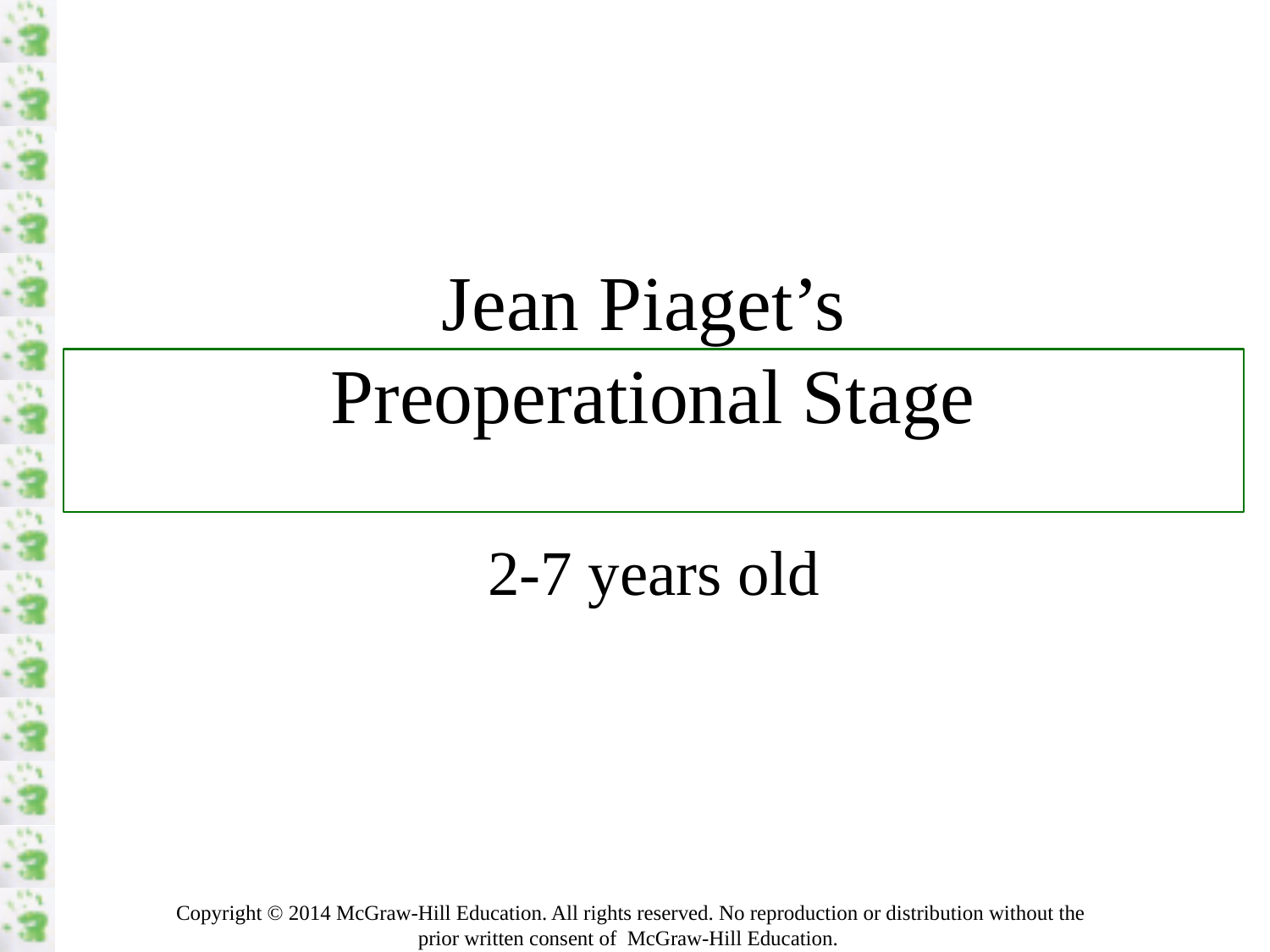

# Jean Piaget’s Preoperational Stage 2-7 years old